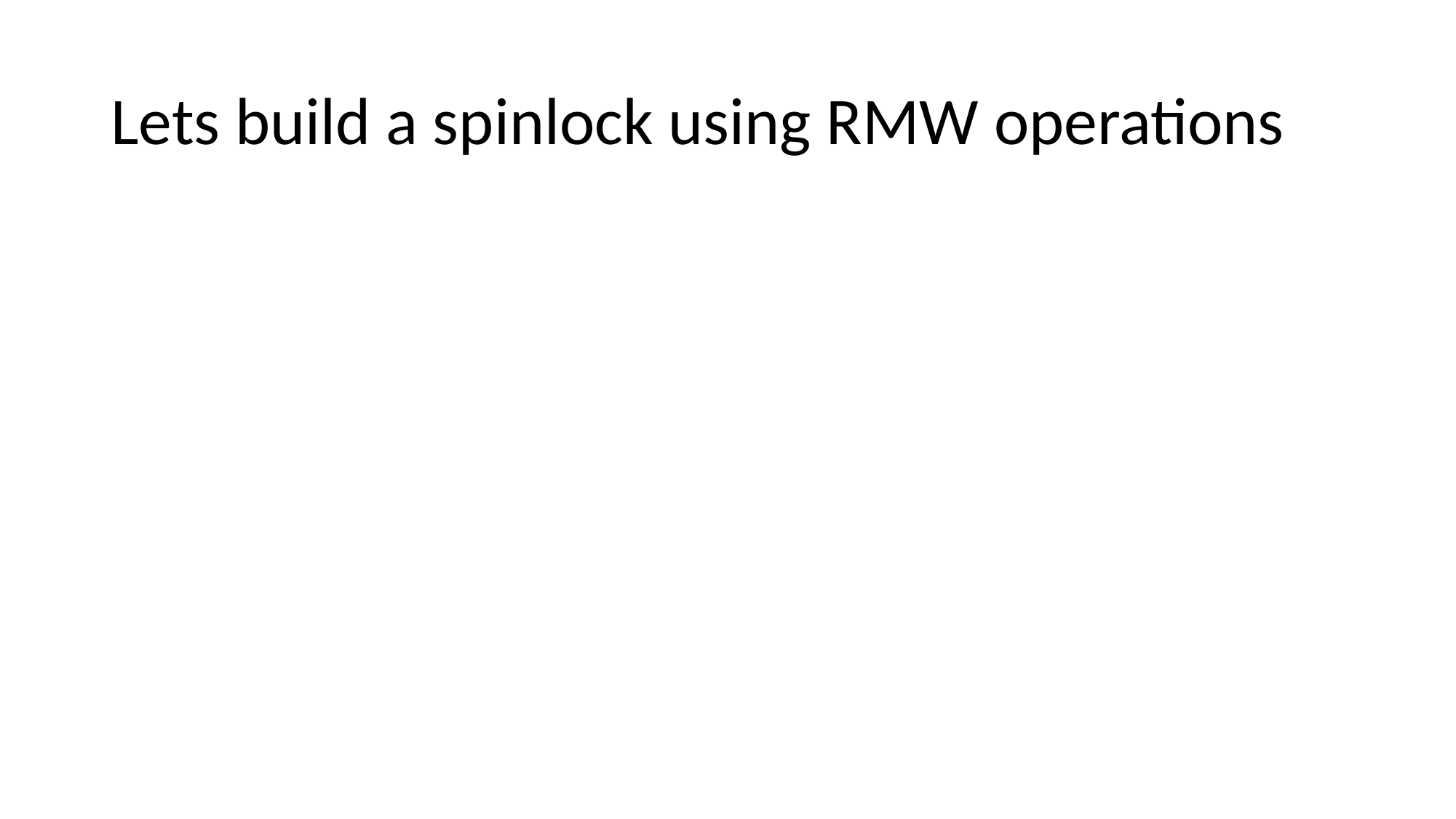

# Lets build a spinlock using RMW operations